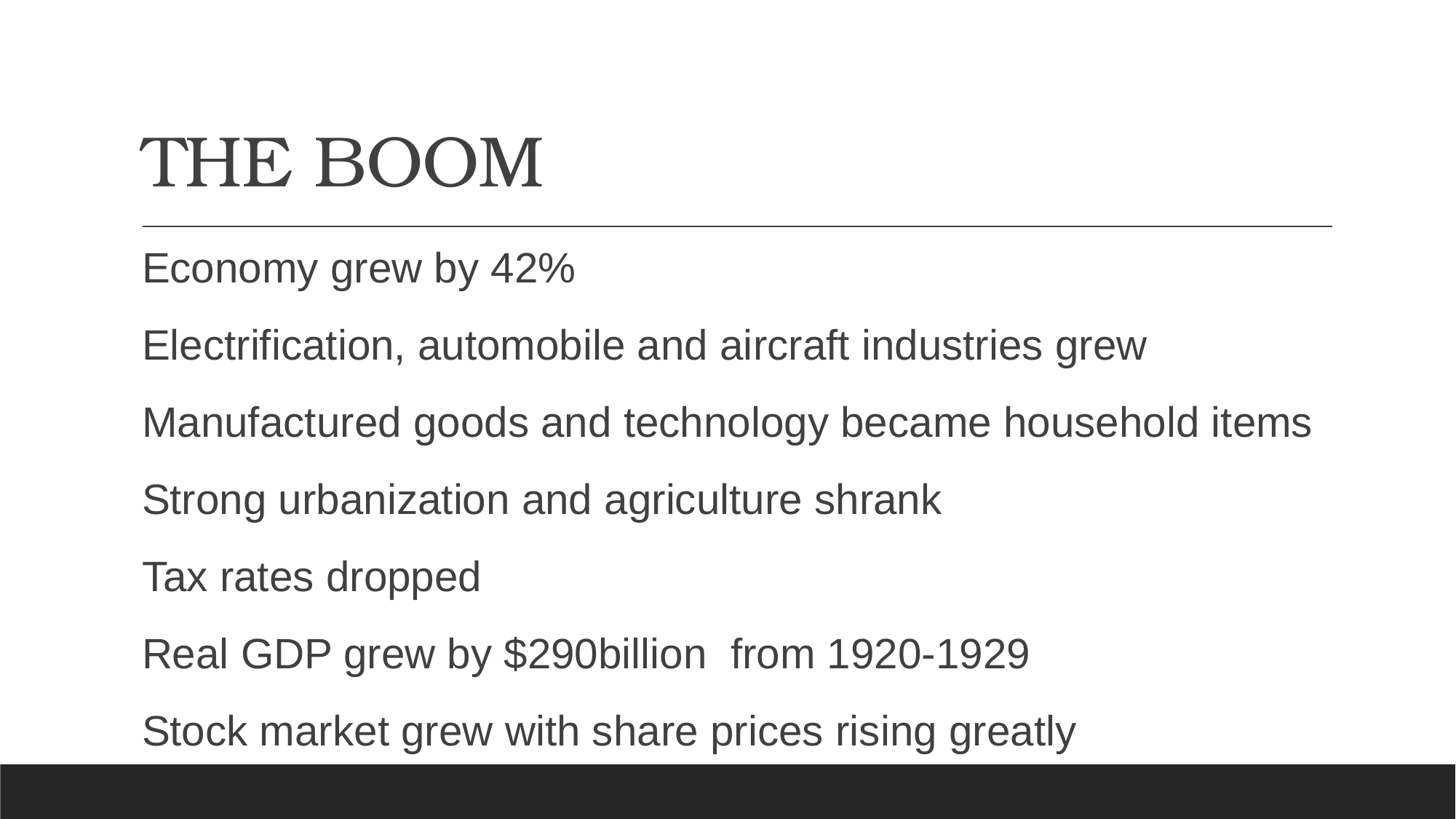

# THE BOOM
Economy grew by 42%
Electrification, automobile and aircraft industries grew
Manufactured goods and technology became household items
Strong urbanization and agriculture shrank
Tax rates dropped
Real GDP grew by $290billion  from 1920-1929
Stock market grew with share prices rising greatly